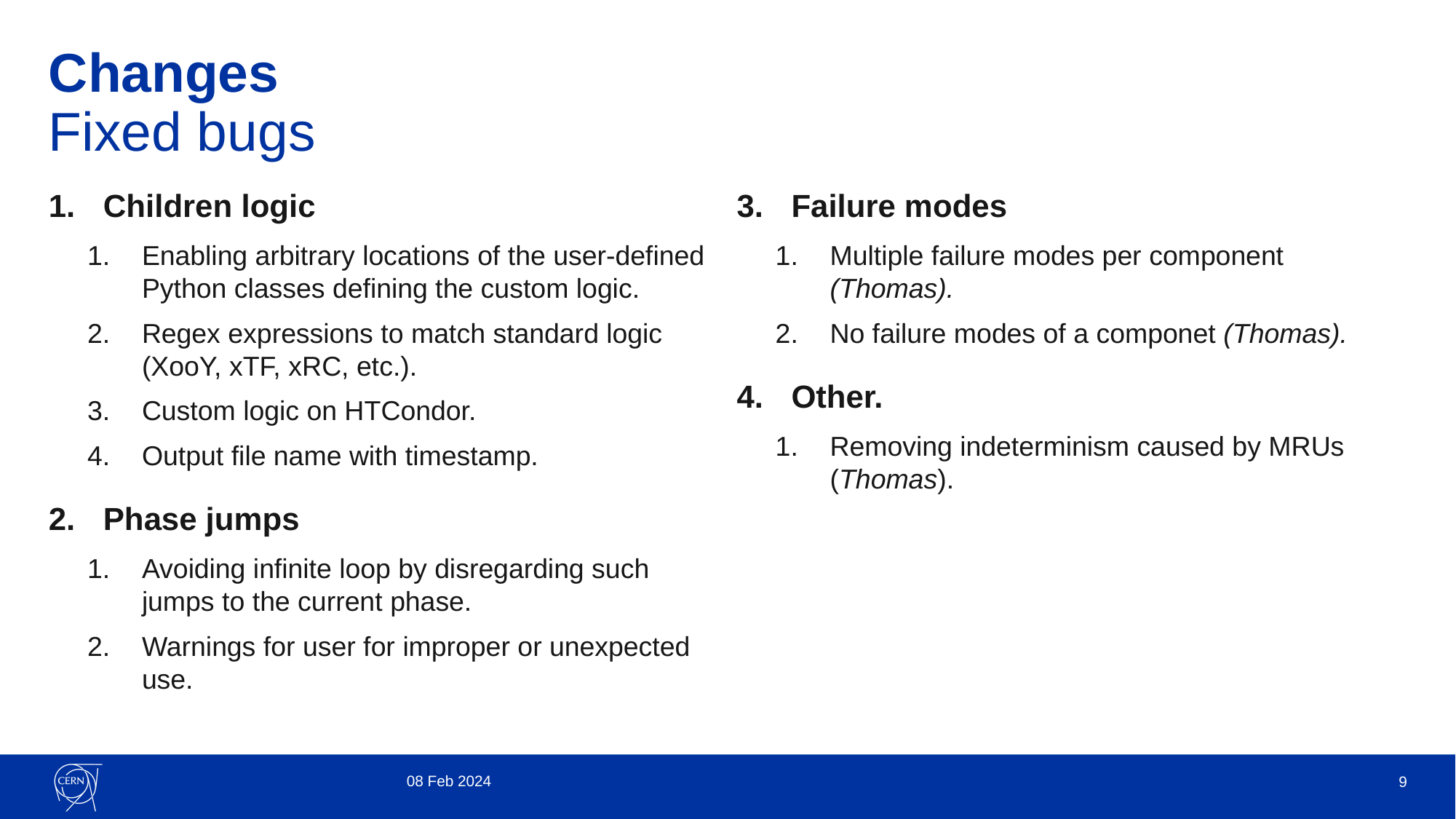

# Changes Fixed bugs
Children logic
Enabling arbitrary locations of the user-defined Python classes defining the custom logic.
Regex expressions to match standard logic (XooY, xTF, xRC, etc.).
Custom logic on HTCondor.
Output file name with timestamp.
Phase jumps
Avoiding infinite loop by disregarding such jumps to the current phase.
Warnings for user for improper or unexpected use.
Failure modes
Multiple failure modes per component (Thomas).
No failure modes of a componet (Thomas).
Other.
Removing indeterminism caused by MRUs (Thomas).

08 Feb 2024
9